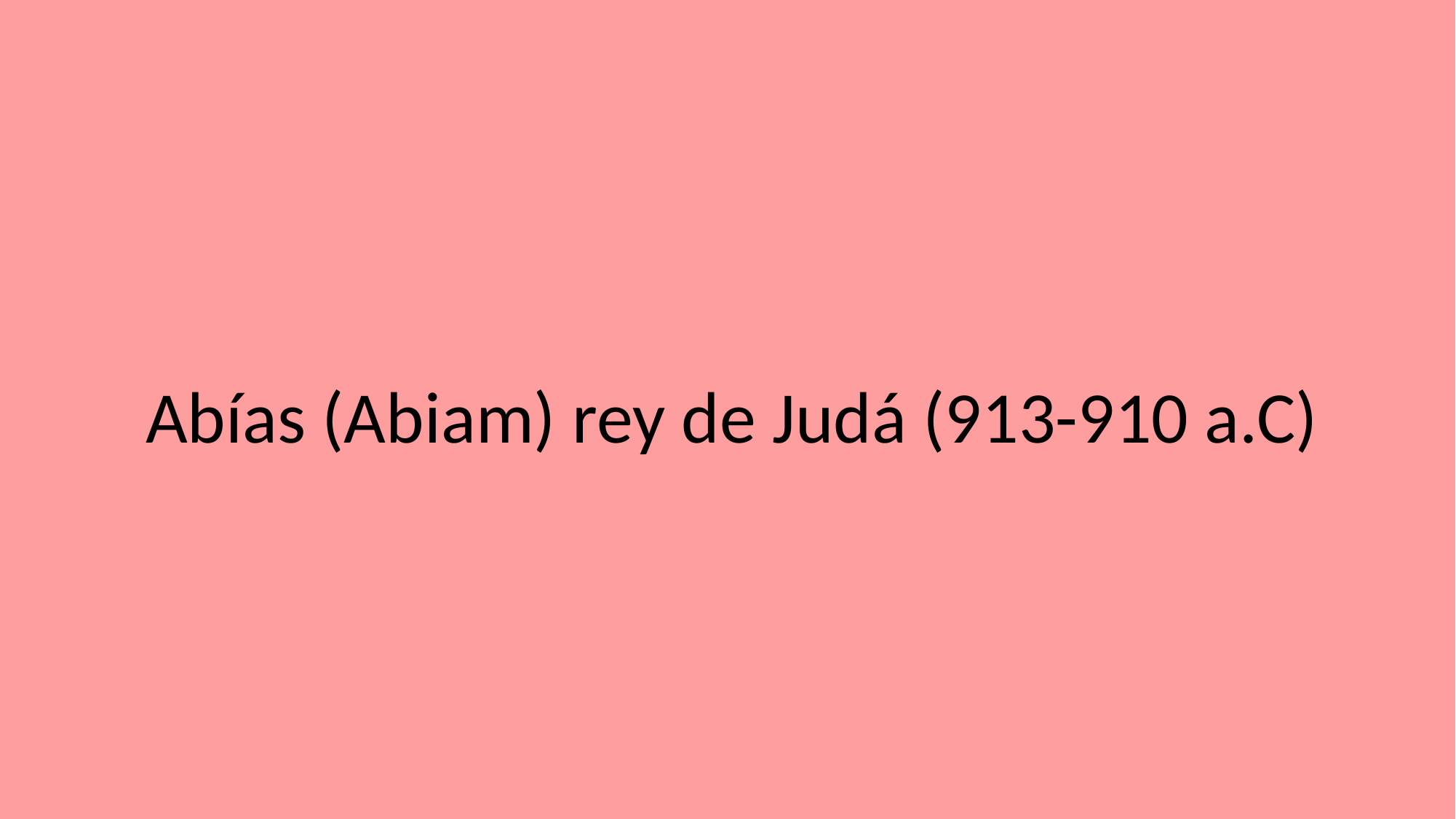

# Abías (Abiam) rey de Judá (913-910 a.C)